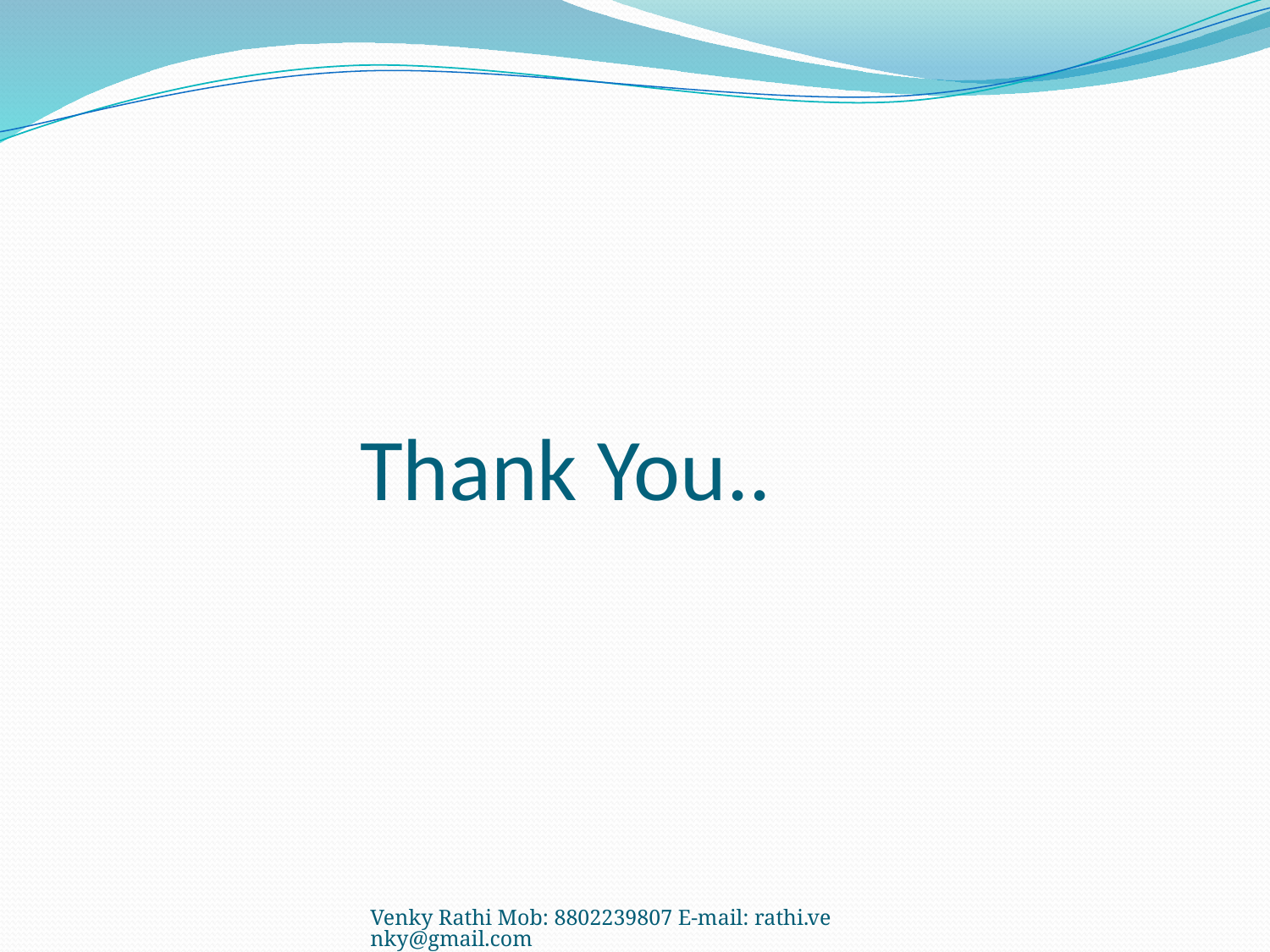

# Thank You..
Venky Rathi Mob: 8802239807 E-mail: rathi.venky@gmail.com